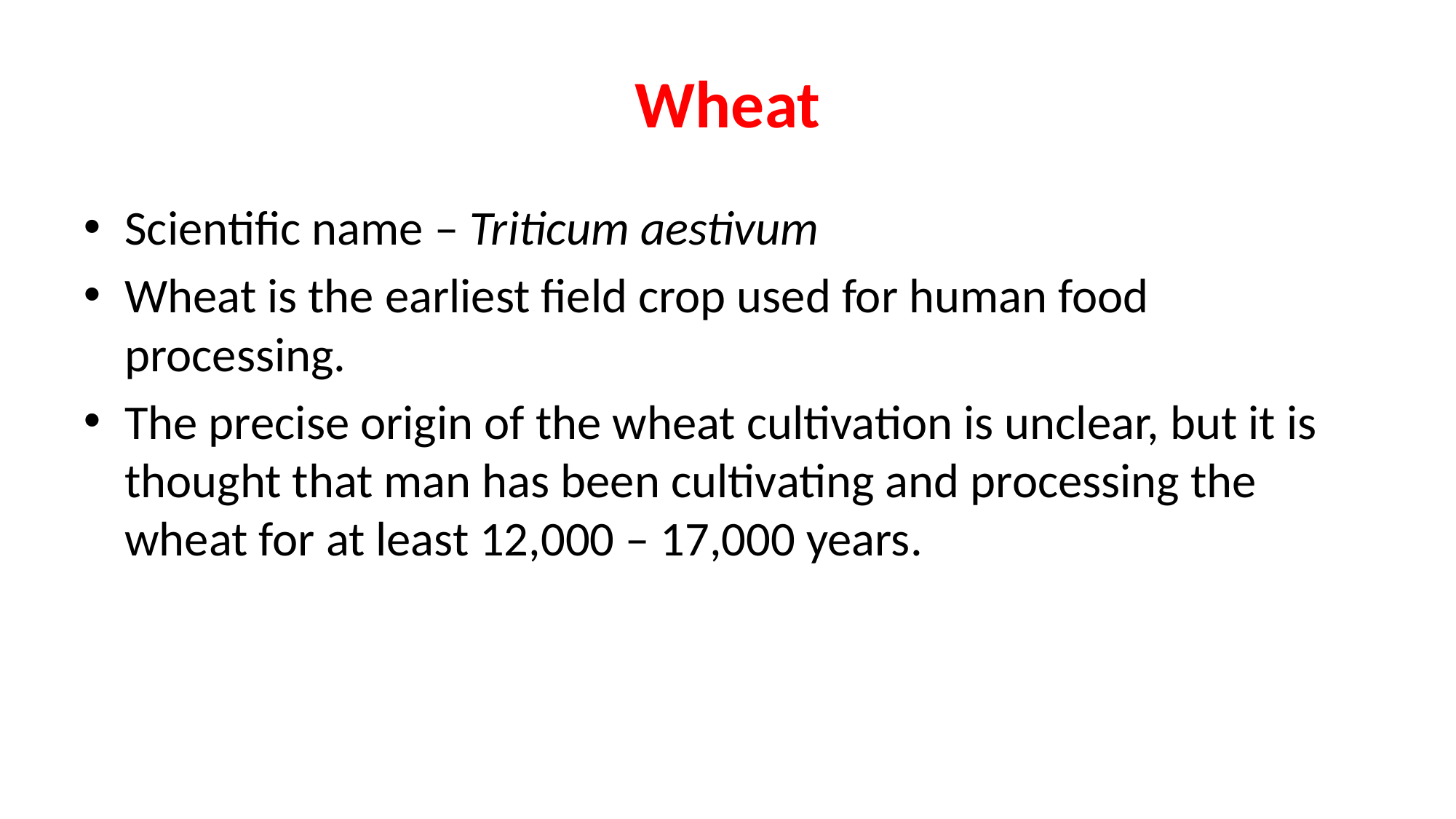

# Wheat
Scientific name – Triticum aestivum
Wheat is the earliest field crop used for human food processing.
The precise origin of the wheat cultivation is unclear, but it is thought that man has been cultivating and processing the wheat for at least 12,000 – 17,000 years.